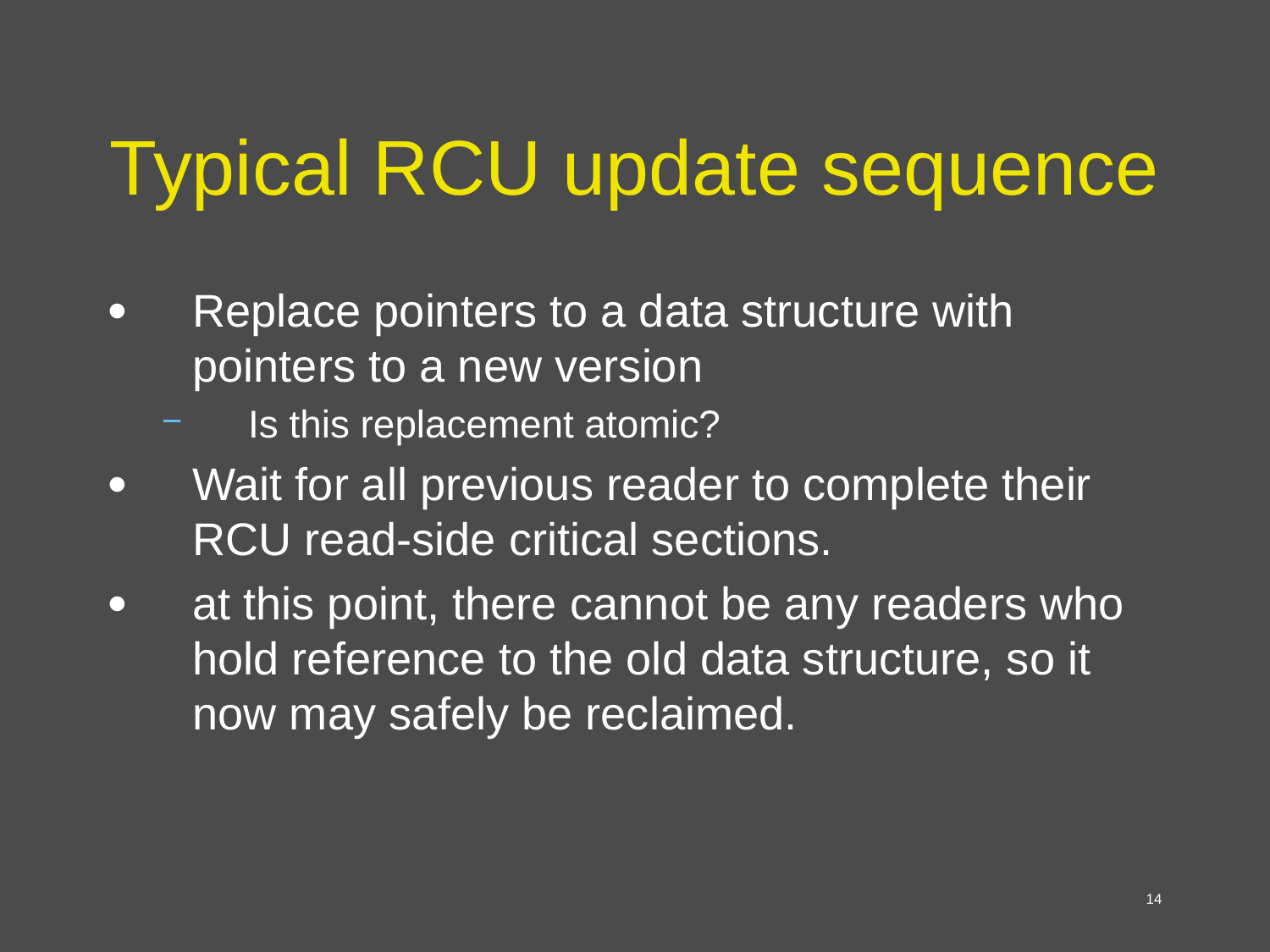

# Typical RCU update sequence
Replace pointers to a data structure with pointers to a new version
Is this replacement atomic?
Wait for all previous reader to complete their RCU read-side critical sections.
at this point, there cannot be any readers who hold reference to the old data structure, so it now may safely be reclaimed.
14